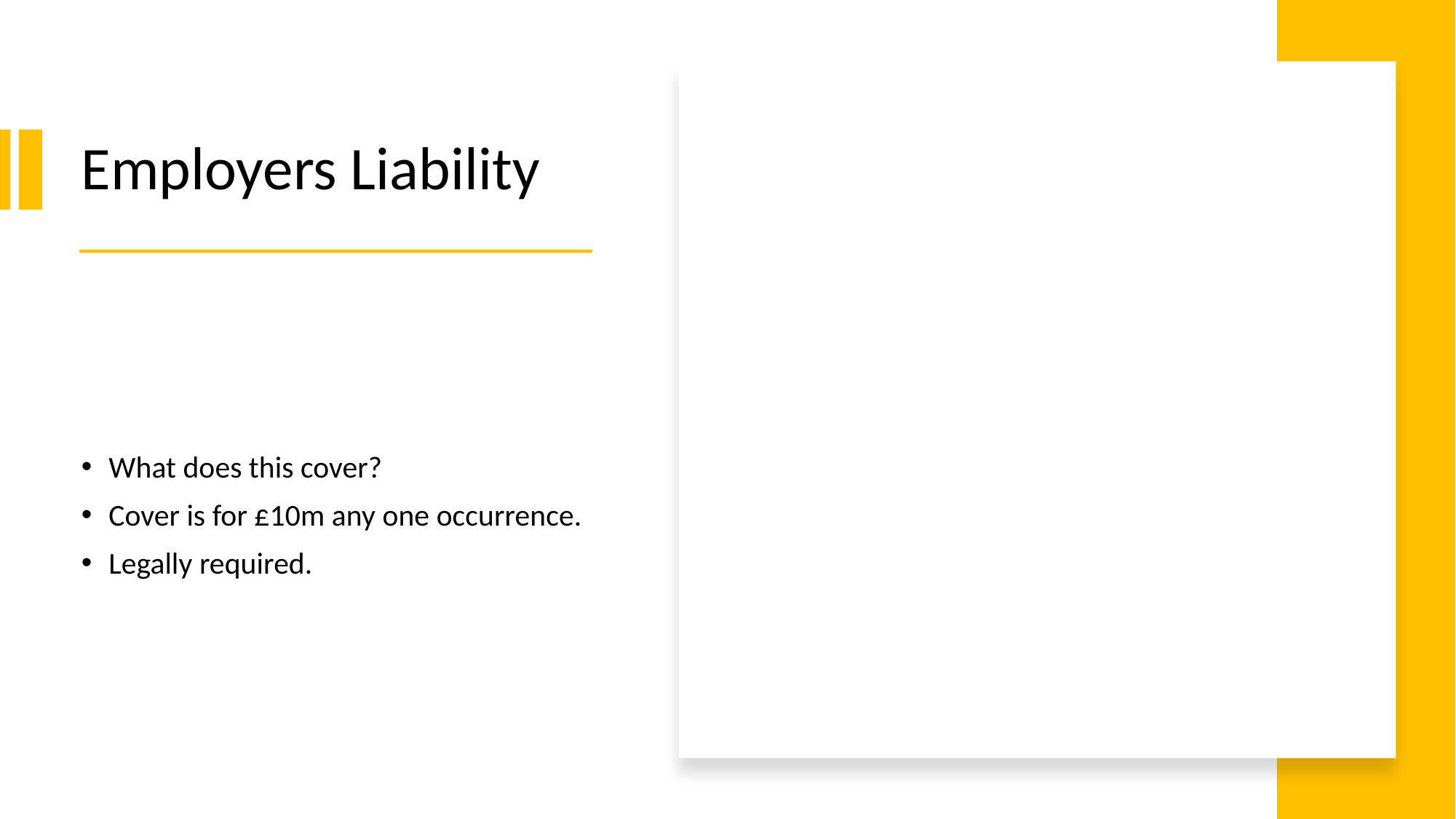

# Employers Liability

What does this cover?
Cover is for £10m any one occurrence.
Legally required.